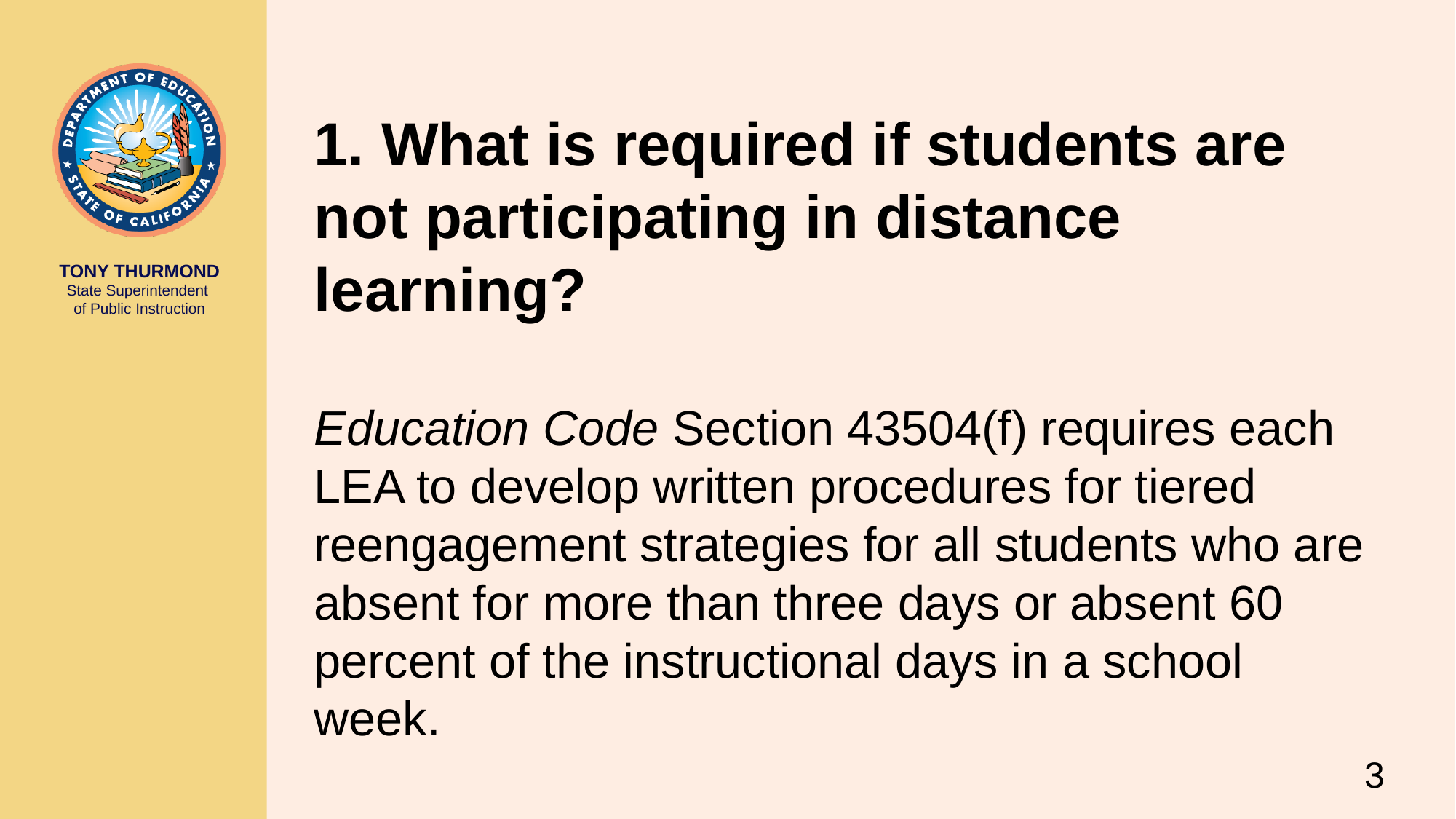

# 1. What is required if students are not participating in distance learning? Education Code Section 43504(f) requires each LEA to develop written procedures for tiered reengagement strategies for all students who are absent for more than three days or absent 60 percent of the instructional days in a school week.
3